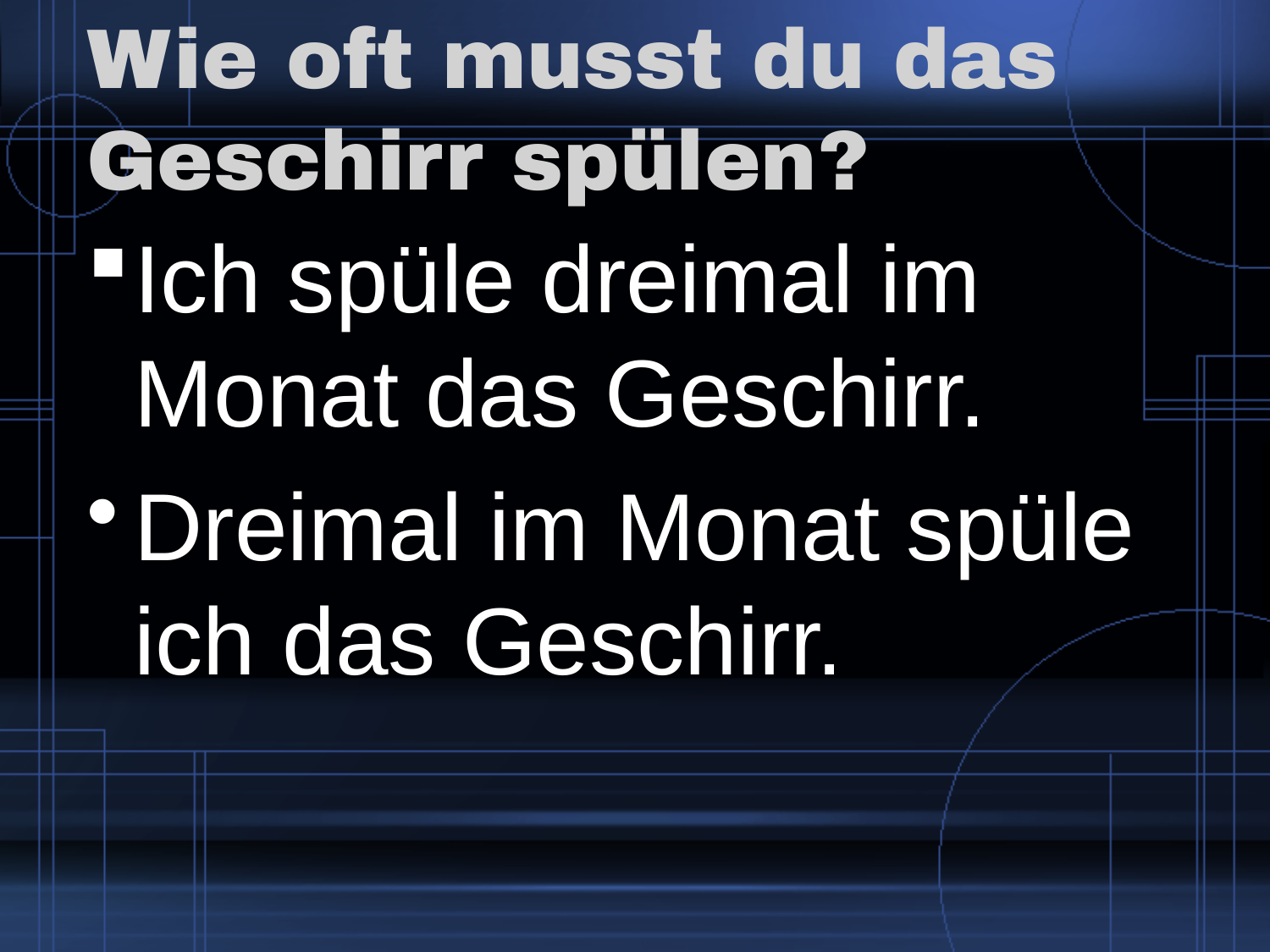

# Wie oft musst du das Geschirr spülen?
Ich spüle dreimal im Monat das Geschirr.
Dreimal im Monat spüle ich das Geschirr.